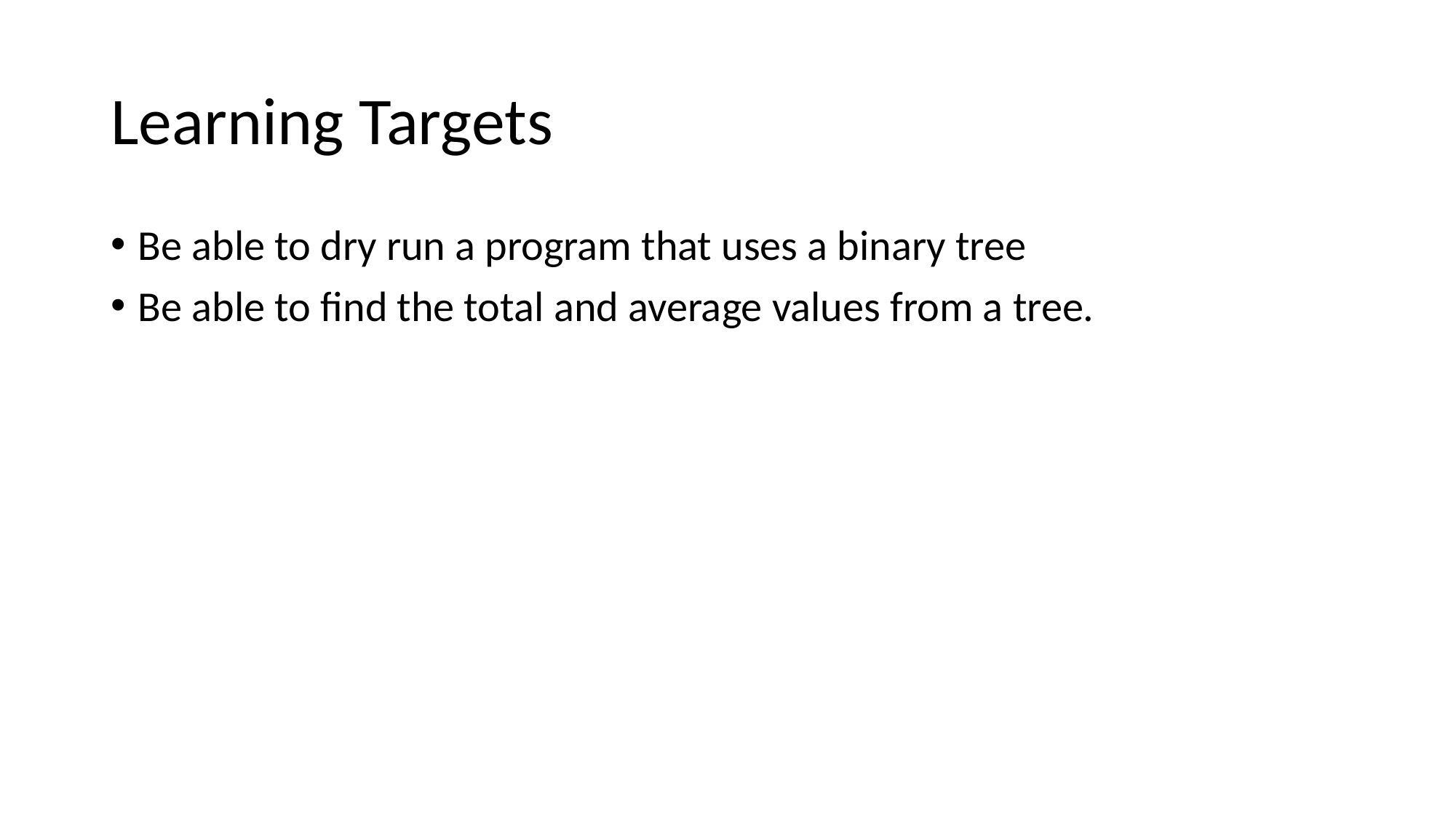

# Learning Targets
Be able to dry run a program that uses a binary tree
Be able to find the total and average values from a tree.